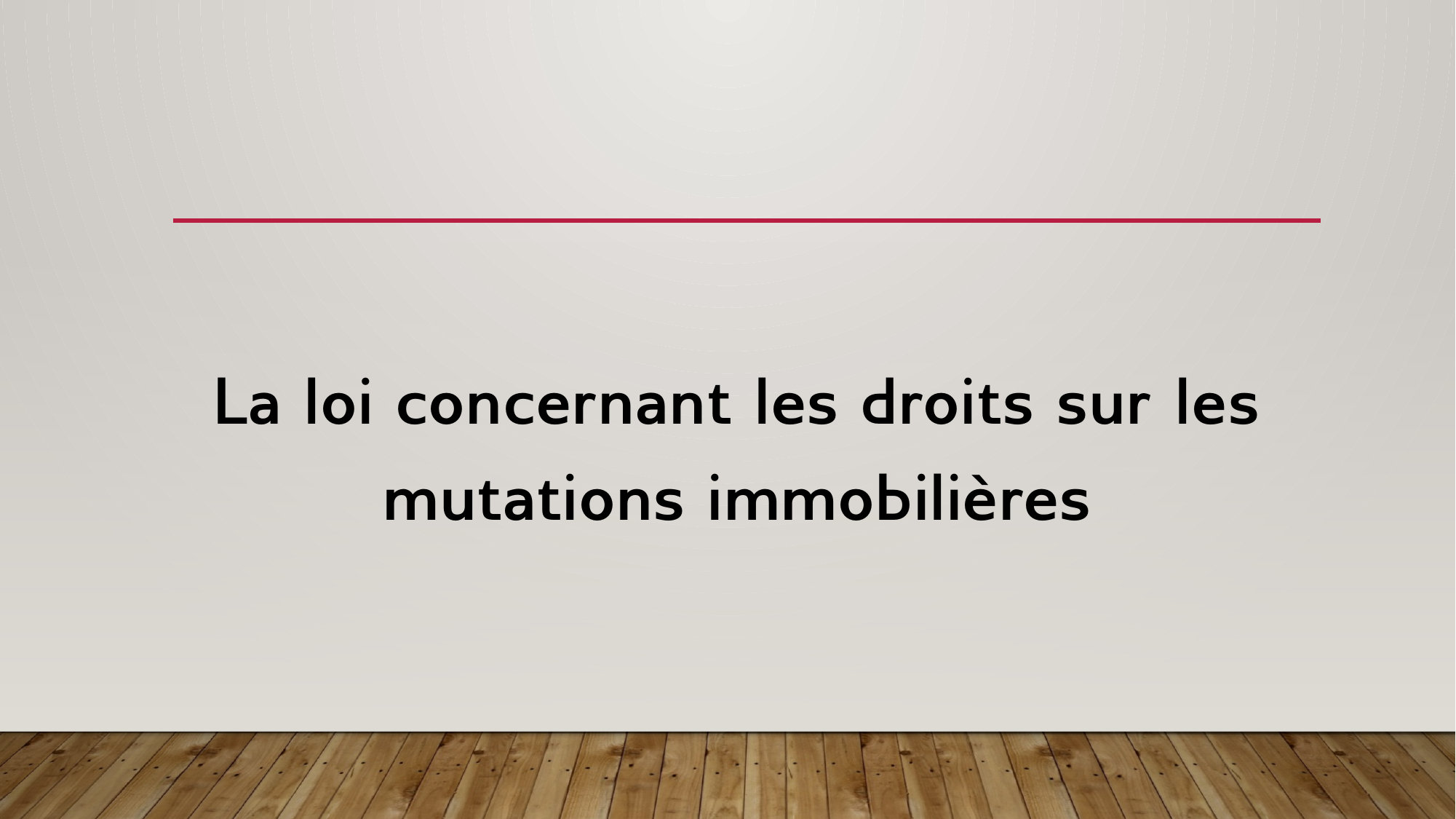

#

La loi concernant les droits sur les mutations immobilières